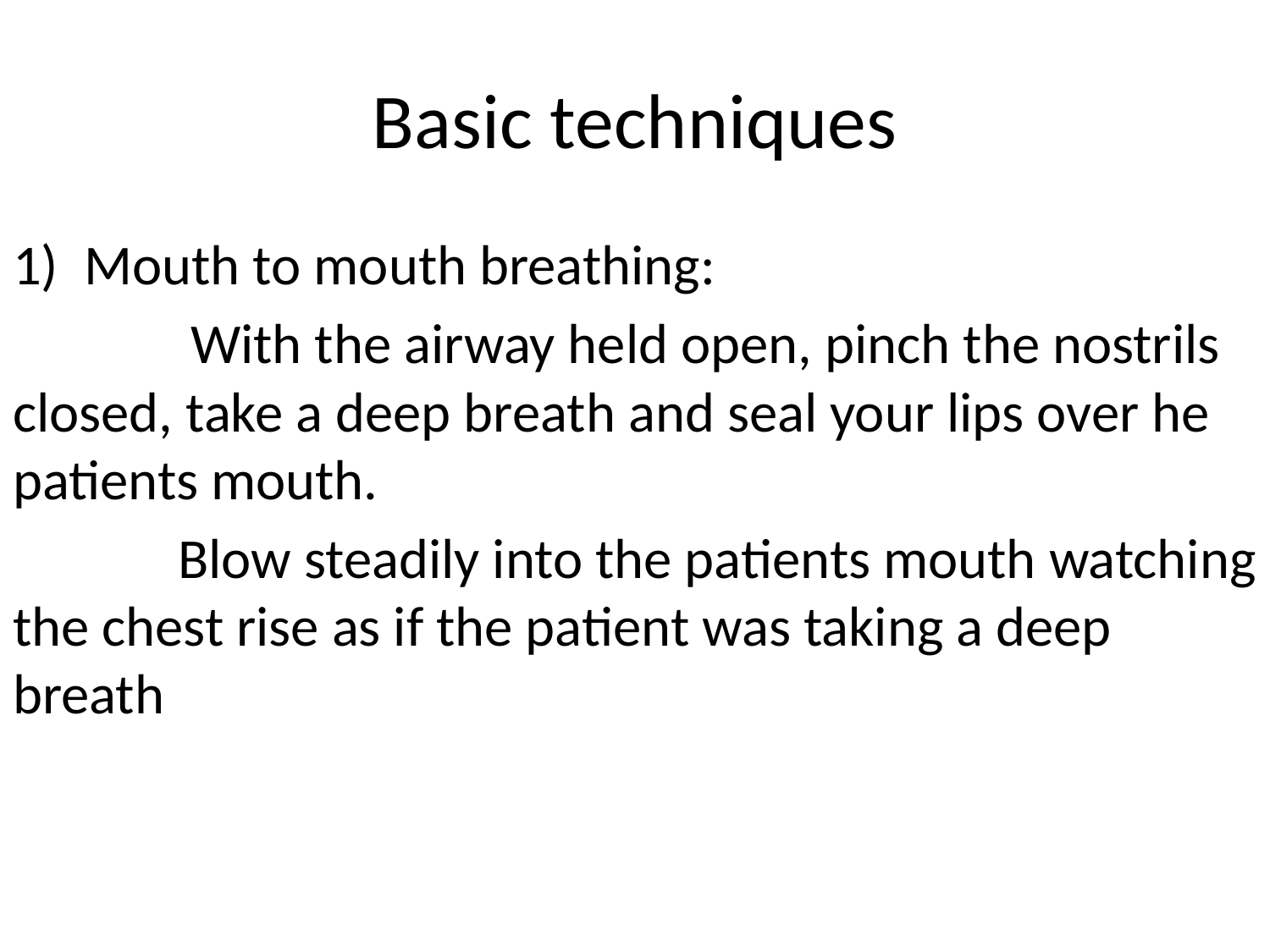

# Basic techniques
Mouth to mouth breathing:
              With the airway held open, pinch the nostrils closed, take a deep breath and seal your lips over he patients mouth.
             Blow steadily into the patients mouth watching the chest rise as if the patient was taking a deep breath